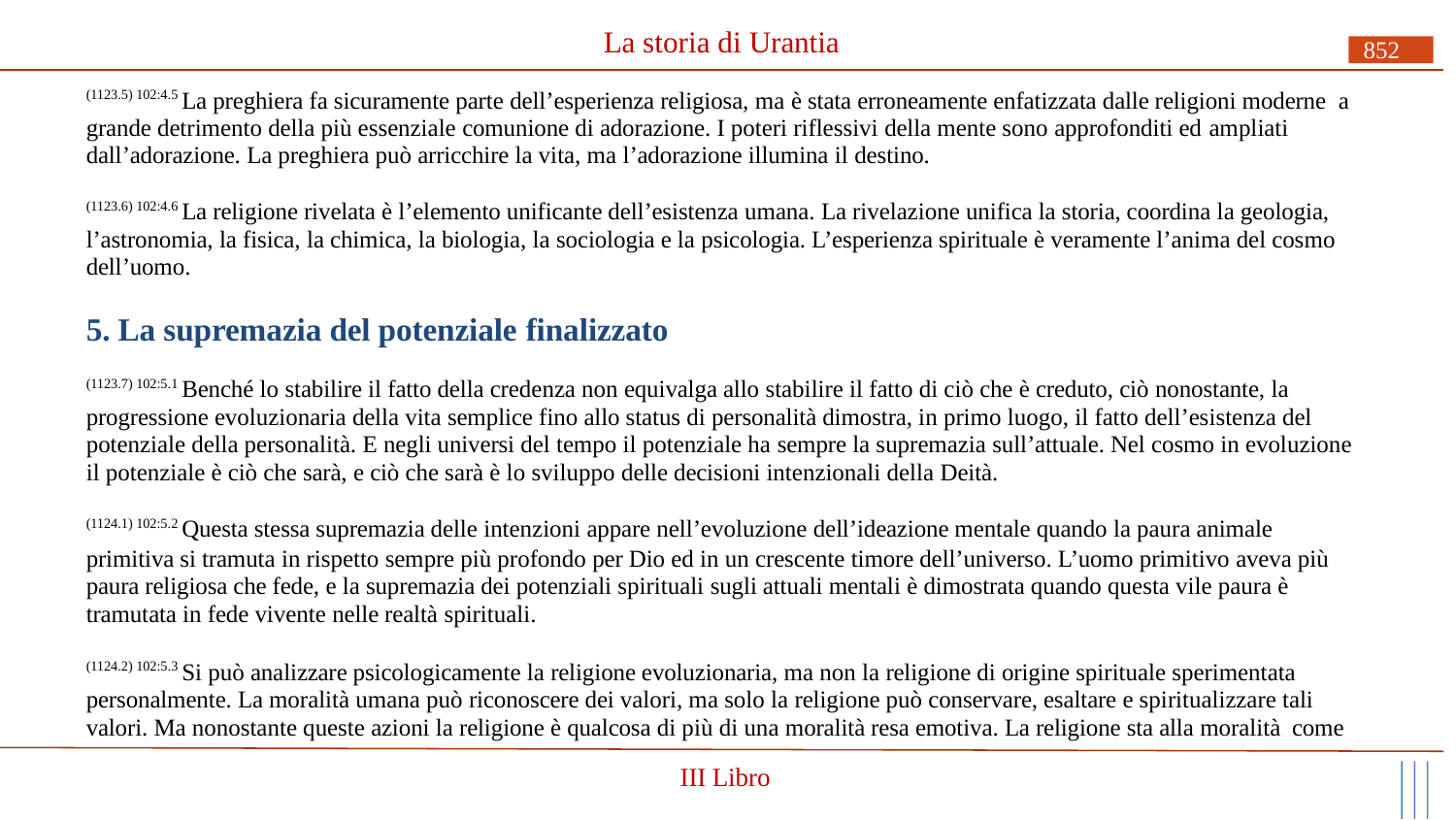

# La storia di Urantia
852

(1123.5) 102:4.5 La preghiera fa sicuramente parte dell’esperienza religiosa, ma è stata erroneamente enfatizzata dalle religioni moderne  a grande detrimento della più essenziale comunione di adorazione. I poteri riflessivi della mente sono approfonditi ed ampliati
dall’adorazione. La preghiera può arricchire la vita, ma l’adorazione illumina il destino.

(1123.6) 102:4.6 La religione rivelata è l’elemento unificante dell’esistenza umana. La rivelazione unifica la storia, coordina la geologia,  l’astronomia, la fisica, la chimica, la biologia, la sociologia e la psicologia. L’esperienza spirituale è veramente l’anima del cosmo  dell’uomo.

5. La supremazia del potenziale finalizzato
(1123.7) 102:5.1 Benché lo stabilire il fatto della credenza non equivalga allo stabilire il fatto di ciò che è creduto, ciò nonostante, la  progressione evoluzionaria della vita semplice fino allo status di personalità dimostra, in primo luogo, il fatto dell’esistenza del  potenziale della personalità. E negli universi del tempo il potenziale ha sempre la supremazia sull’attuale. Nel cosmo in evoluzione  il potenziale è ciò che sarà, e ciò che sarà è lo sviluppo delle decisioni intenzionali della Deità.

(1124.1) 102:5.2 Questa stessa supremazia delle intenzioni appare nell’evoluzione dell’ideazione mentale quando la paura animale
primitiva si tramuta in rispetto sempre più profondo per Dio ed in un crescente timore dell’universo. L’uomo primitivo aveva più  paura religiosa che fede, e la supremazia dei potenziali spirituali sugli attuali mentali è dimostrata quando questa vile paura è  tramutata in fede vivente nelle realtà spirituali.

(1124.2) 102:5.3 Si può analizzare psicologicamente la religione evoluzionaria, ma non la religione di origine spirituale sperimentata  personalmente. La moralità umana può riconoscere dei valori, ma solo la religione può conservare, esaltare e spiritualizzare tali  valori. Ma nonostante queste azioni la religione è qualcosa di più di una moralità resa emotiva. La religione sta alla moralità come

III Libro